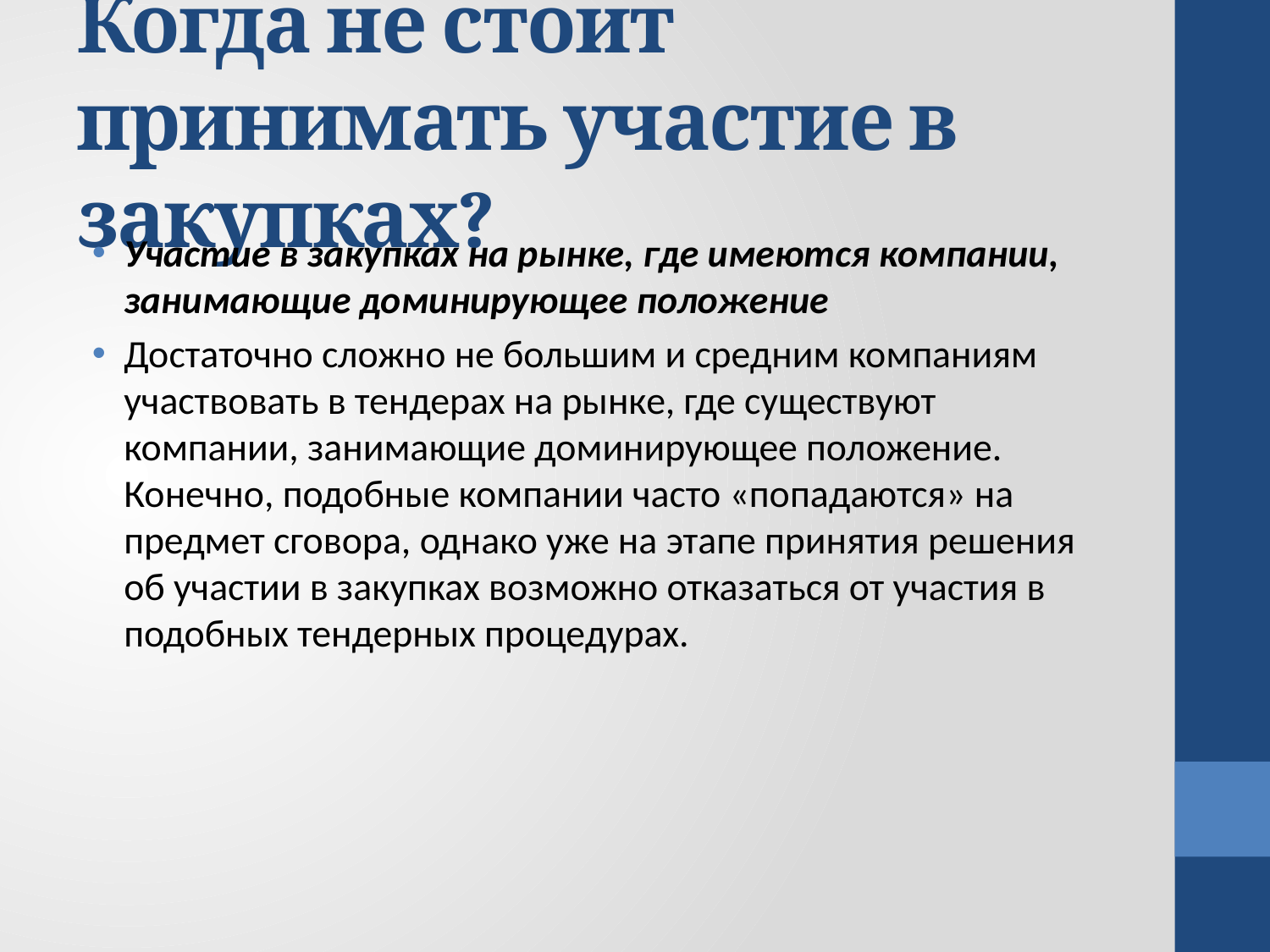

# Когда не стоит принимать участие в закупках?
Участие в закупках на рынке, где имеются компании, занимающие доминирующее положение
Достаточно сложно не большим и средним компаниям участвовать в тендерах на рынке, где существуют компании, занимающие доминирующее положение. Конечно, подобные компании часто «попадаются» на предмет сговора, однако уже на этапе принятия решения об участии в закупках возможно отказаться от участия в подобных тендерных процедурах.